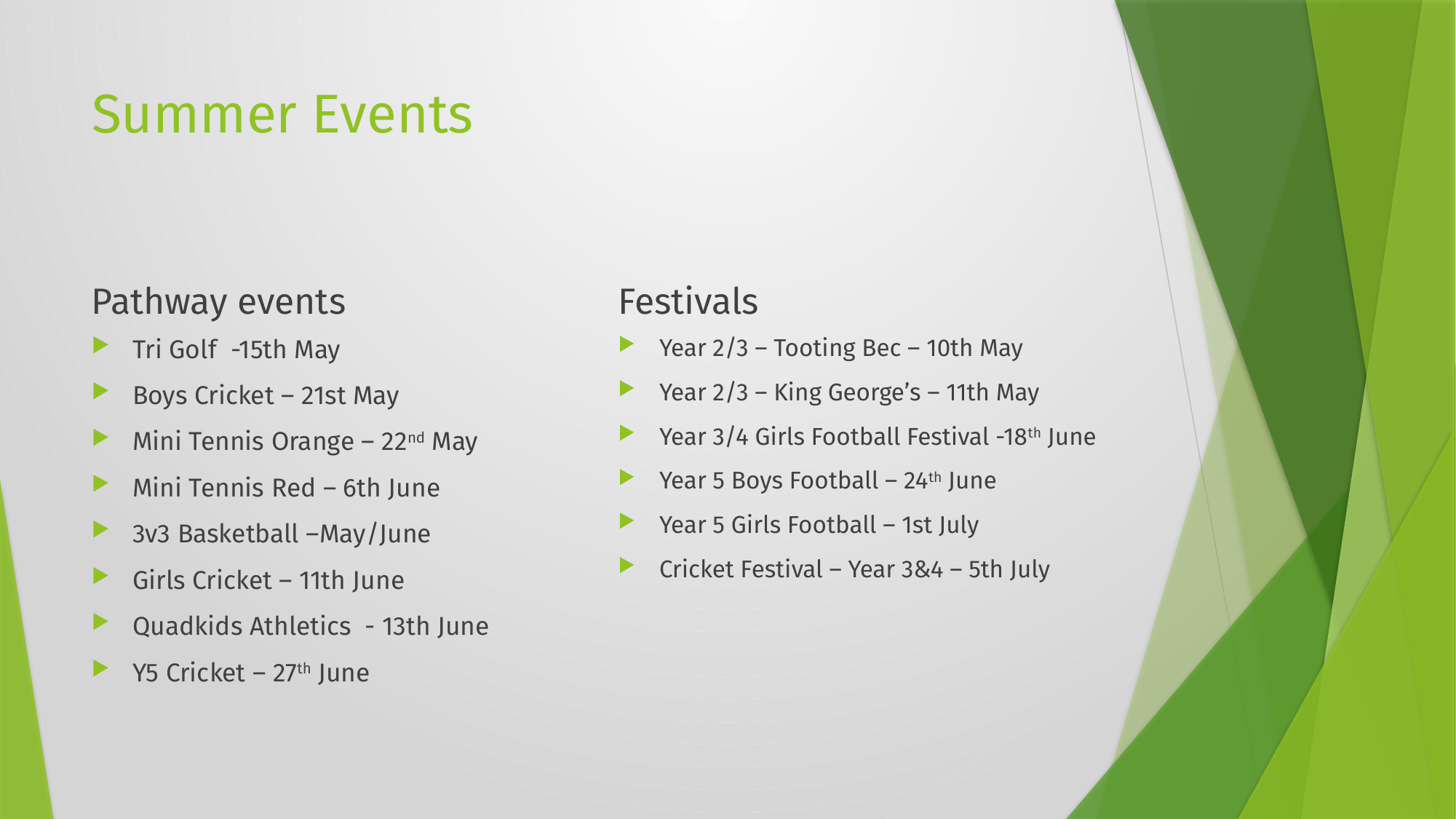

# Summer Events
Pathway events
Festivals
Tri Golf  -15th May
Boys Cricket – 21st May
Mini Tennis Orange – 22nd May
Mini Tennis Red – 6th June
3v3 Basketball –May/June
Girls Cricket – 11th June
Quadkids Athletics  - 13th June
Y5 Cricket – 27th June

Year 2/3 – Tooting Bec – 10th May
Year 2/3 – King George’s – 11th May
Year 3/4 Girls Football Festival -18th June
Year 5 Boys Football – 24th June
Year 5 Girls Football – 1st July
Cricket Festival – Year 3&4 – 5th July